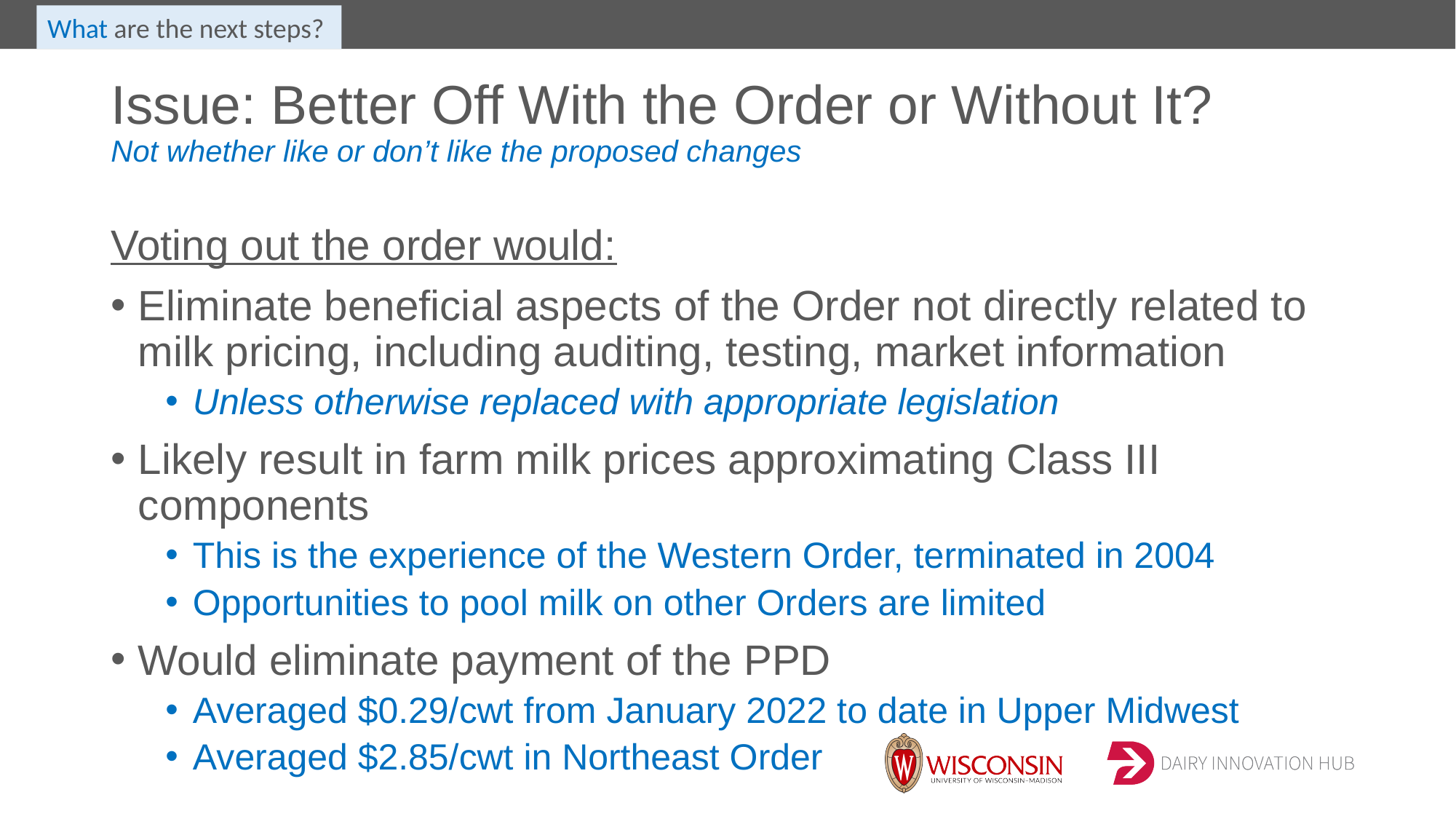

What are the next steps?
# Issue: Better Off With the Order or Without It? Not whether like or don’t like the proposed changes
Voting out the order would:
Eliminate beneficial aspects of the Order not directly related to milk pricing, including auditing, testing, market information
Unless otherwise replaced with appropriate legislation
Likely result in farm milk prices approximating Class III components
This is the experience of the Western Order, terminated in 2004
Opportunities to pool milk on other Orders are limited
Would eliminate payment of the PPD
Averaged $0.29/cwt from January 2022 to date in Upper Midwest
Averaged $2.85/cwt in Northeast Order